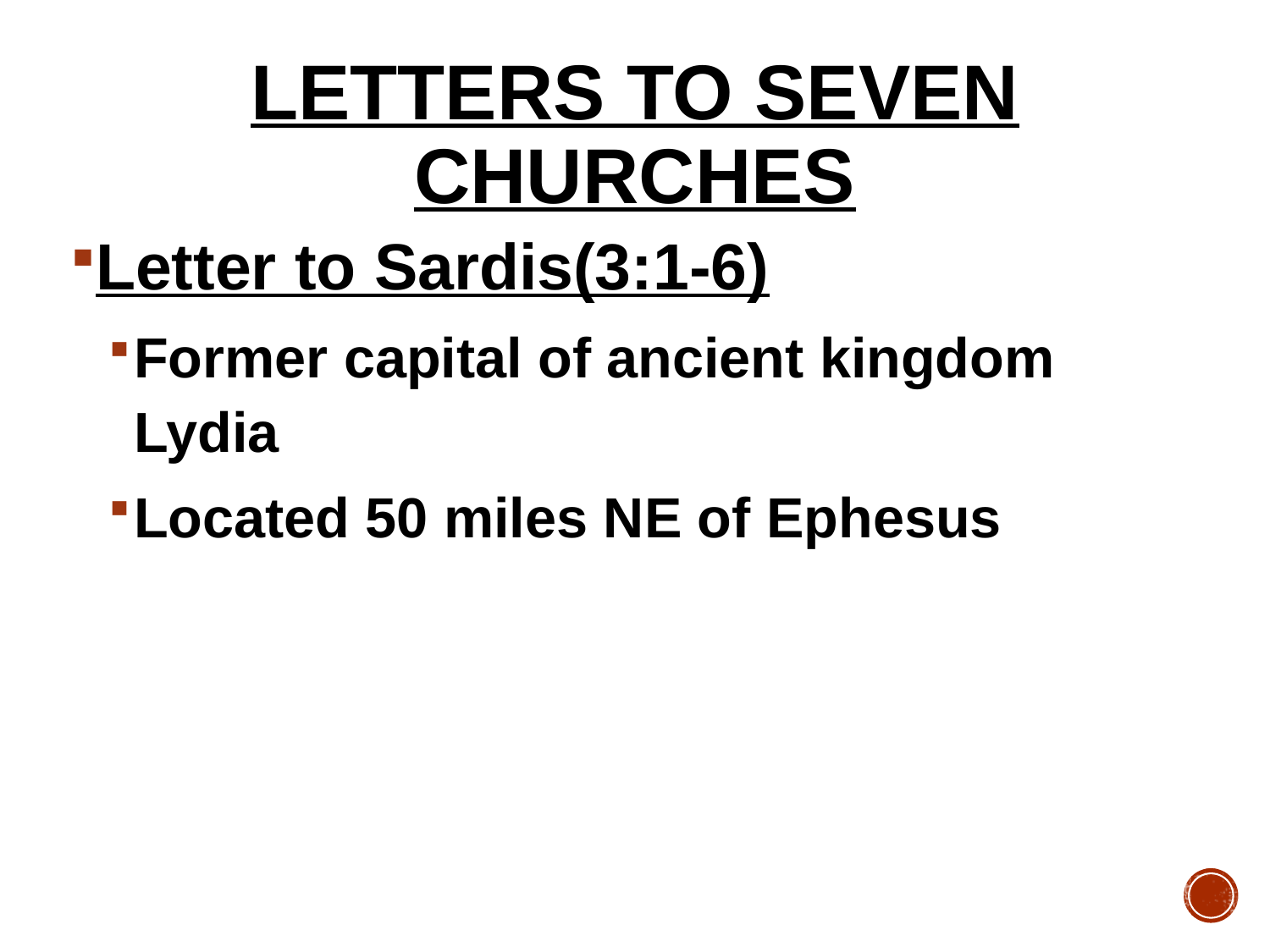

# Letters to Seven Churches
Letter to Sardis(3:1-6)
Former capital of ancient kingdom Lydia
Located 50 miles NE of Ephesus